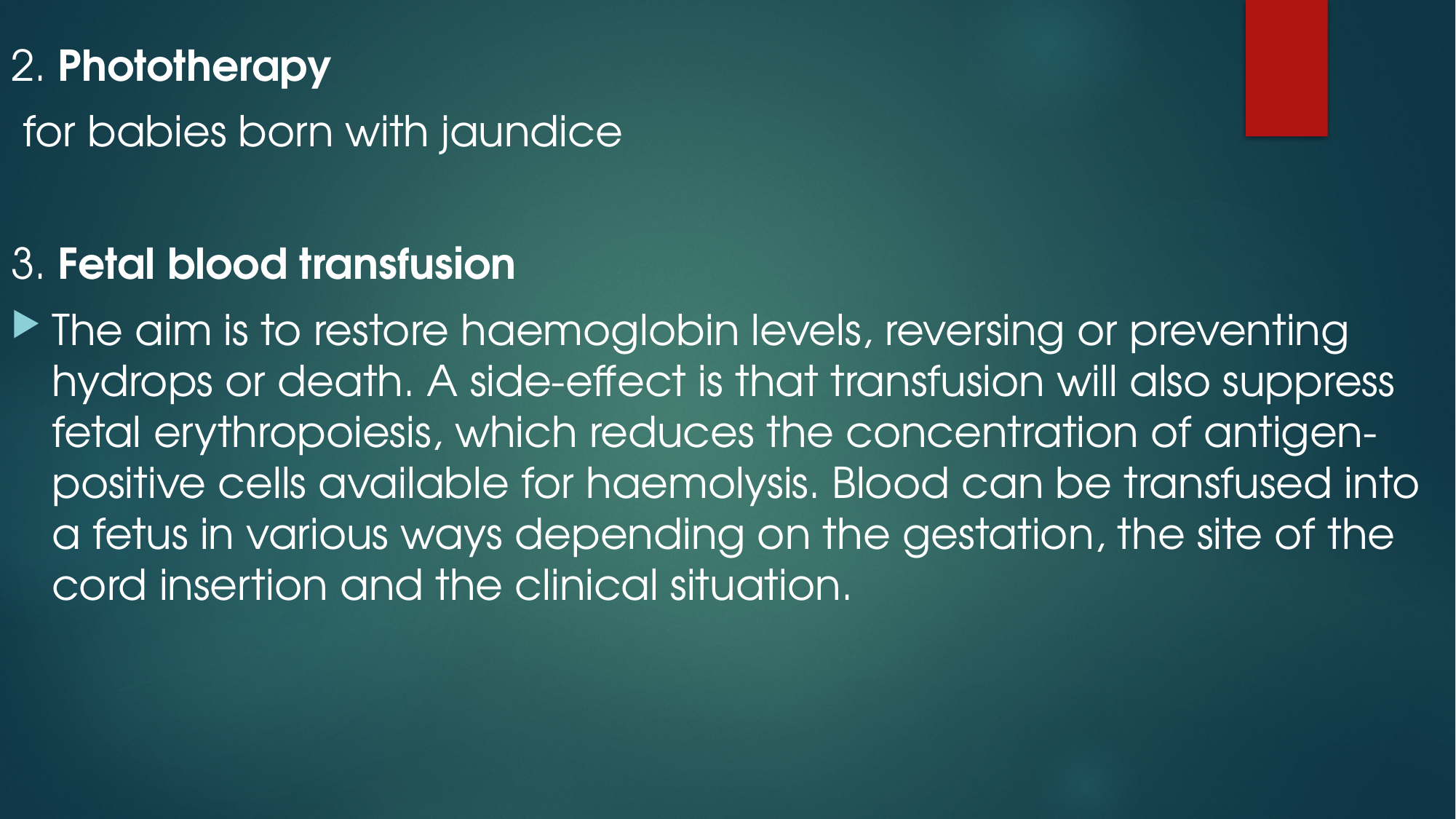

2. Phototherapy
 for babies born with jaundice

3. Fetal blood transfusion
The aim is to restore haemoglobin levels, reversing or preventing hydrops or death. A side-effect is that transfusion will also suppress fetal erythropoiesis, which reduces the concentration of antigen-positive cells available for haemolysis. Blood can be transfused into a fetus in various ways depending on the gestation, the site of the cord insertion and the clinical situation.